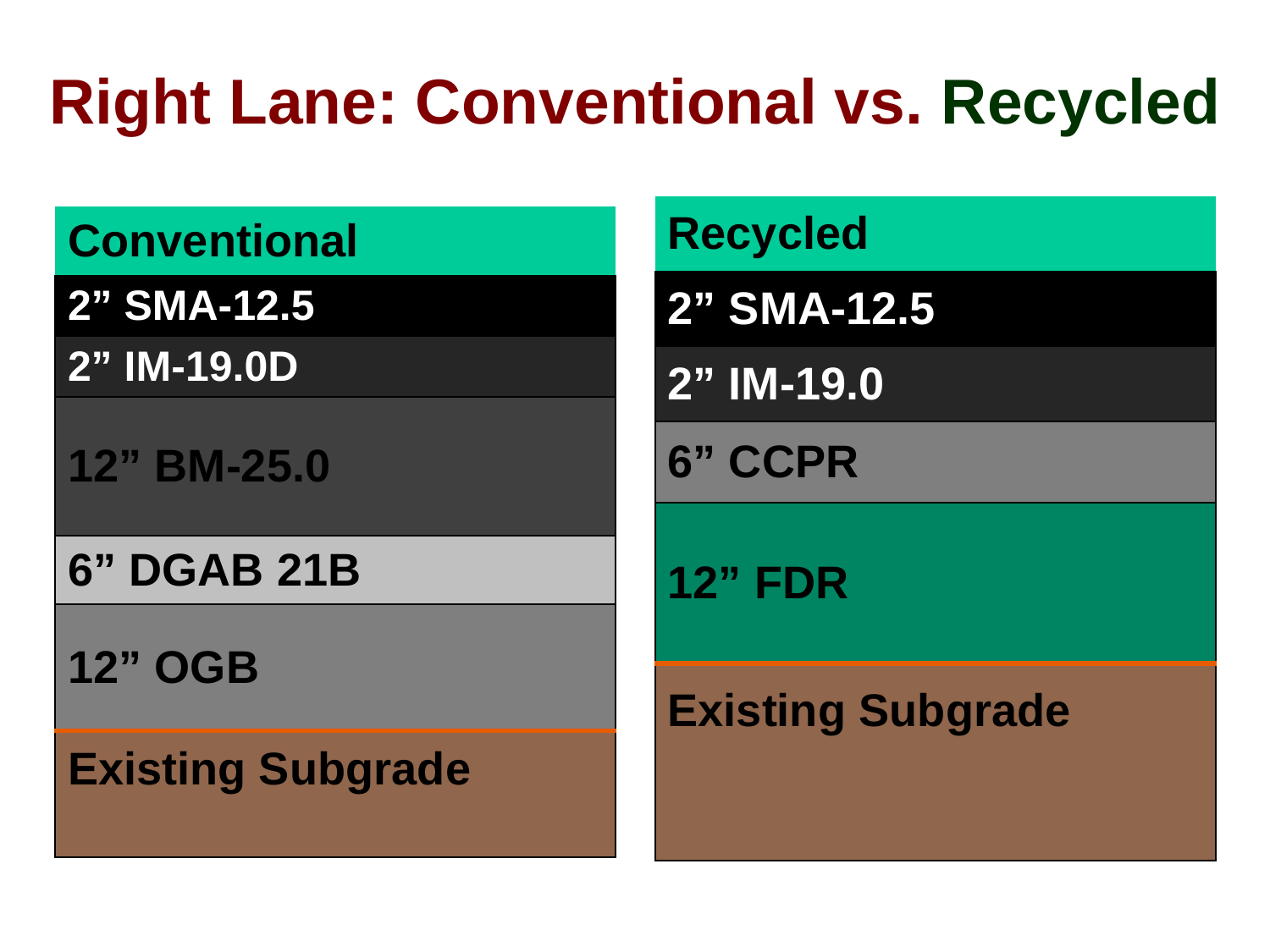

# Right Lane: Conventional vs. Recycled
| Recycled |
| --- |
| 2” SMA-12.5 |
| 2” IM-19.0 |
| 6” CCPR |
| 12” FDR |
| Existing Subgrade |
| Conventional |
| --- |
| 2” SMA-12.5 |
| 2” IM-19.0D |
| 12” BM-25.0 |
| 6” DGAB 21B |
| 12” OGB |
| Existing Subgrade |